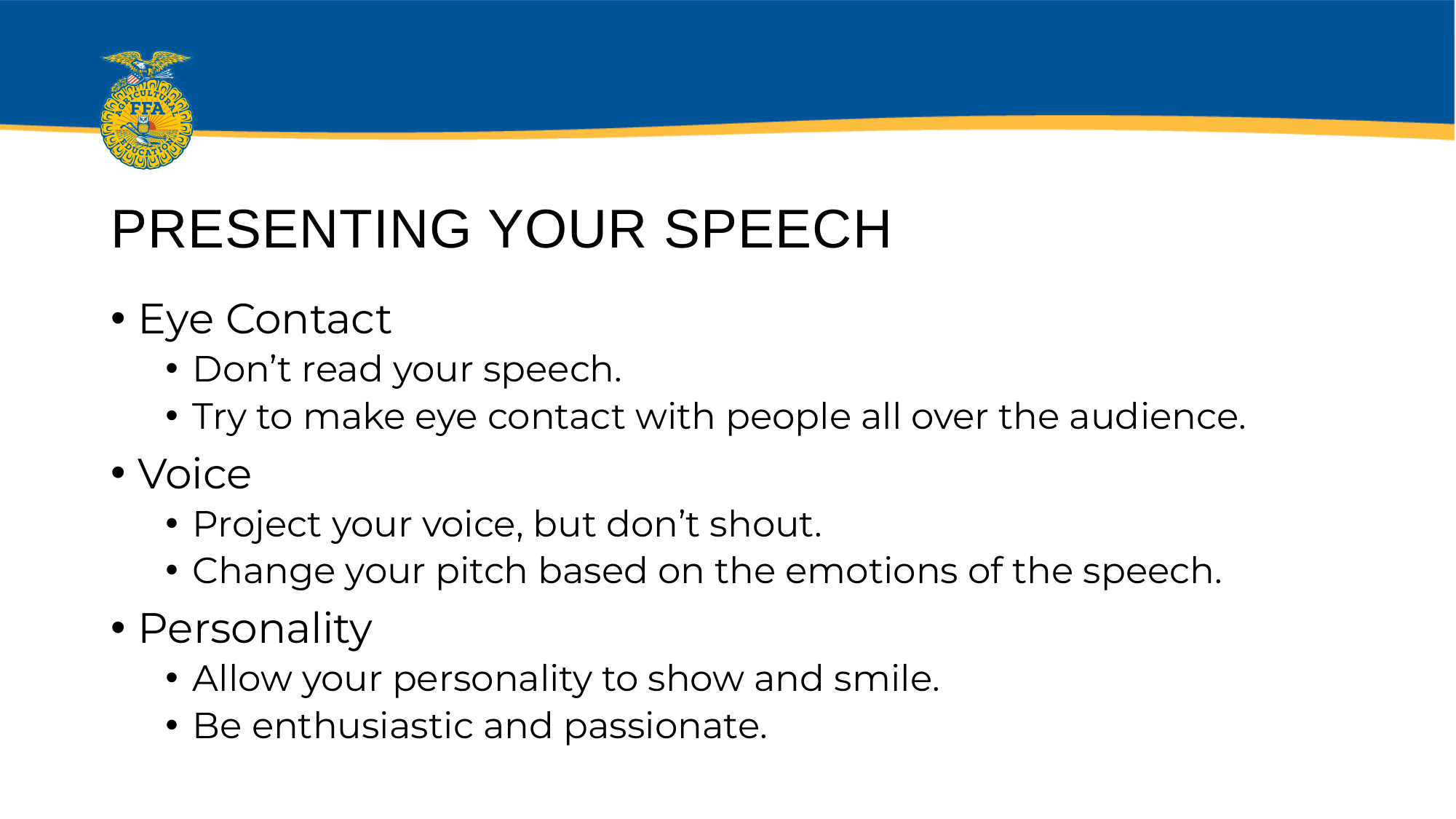

# Presenting your speech
Eye Contact
Don’t read your speech.
Try to make eye contact with people all over the audience.
Voice
Project your voice, but don’t shout.
Change your pitch based on the emotions of the speech.
Personality
Allow your personality to show and smile.
Be enthusiastic and passionate.